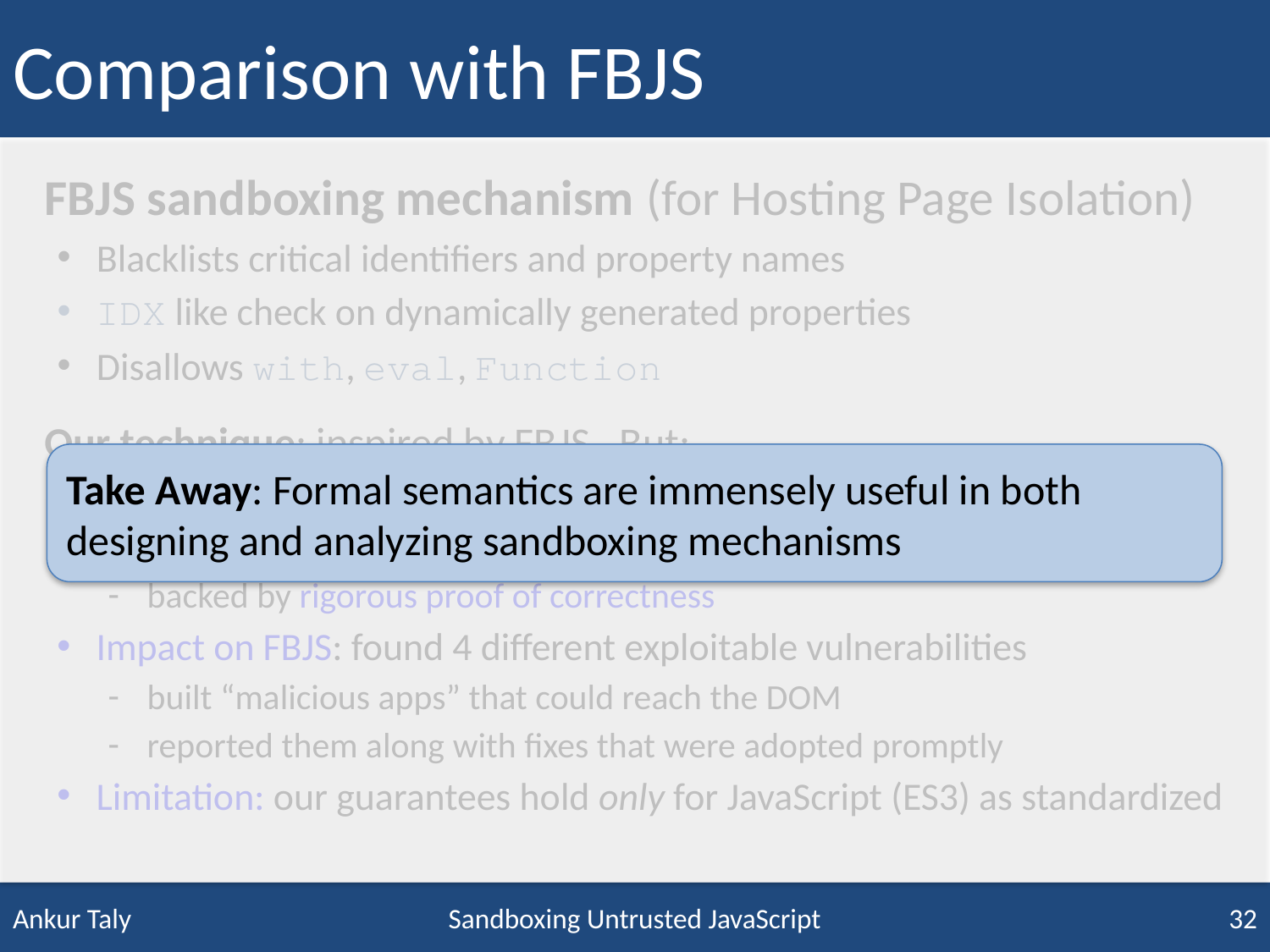

# Comparison with FBJS

FBJS sandboxing mechanism (for Hosting Page Isolation)
Blacklists critical identifiers and property names
IDX like check on dynamically generated properties
Disallows with, eval, Function
Our technique: inspired by FBJS , But:
Systematically designed
IDX check is semantics preserving, overall more expressive than FBJS
backed by rigorous proof of correctness
Impact on FBJS: found 4 different exploitable vulnerabilities
built “malicious apps” that could reach the DOM
reported them along with fixes that were adopted promptly
Limitation: our guarantees hold only for JavaScript (ES3) as standardized

Take Away: Formal semantics are immensely useful in both designing and analyzing sandboxing mechanisms
Sandboxing Untrusted JavaScript
32